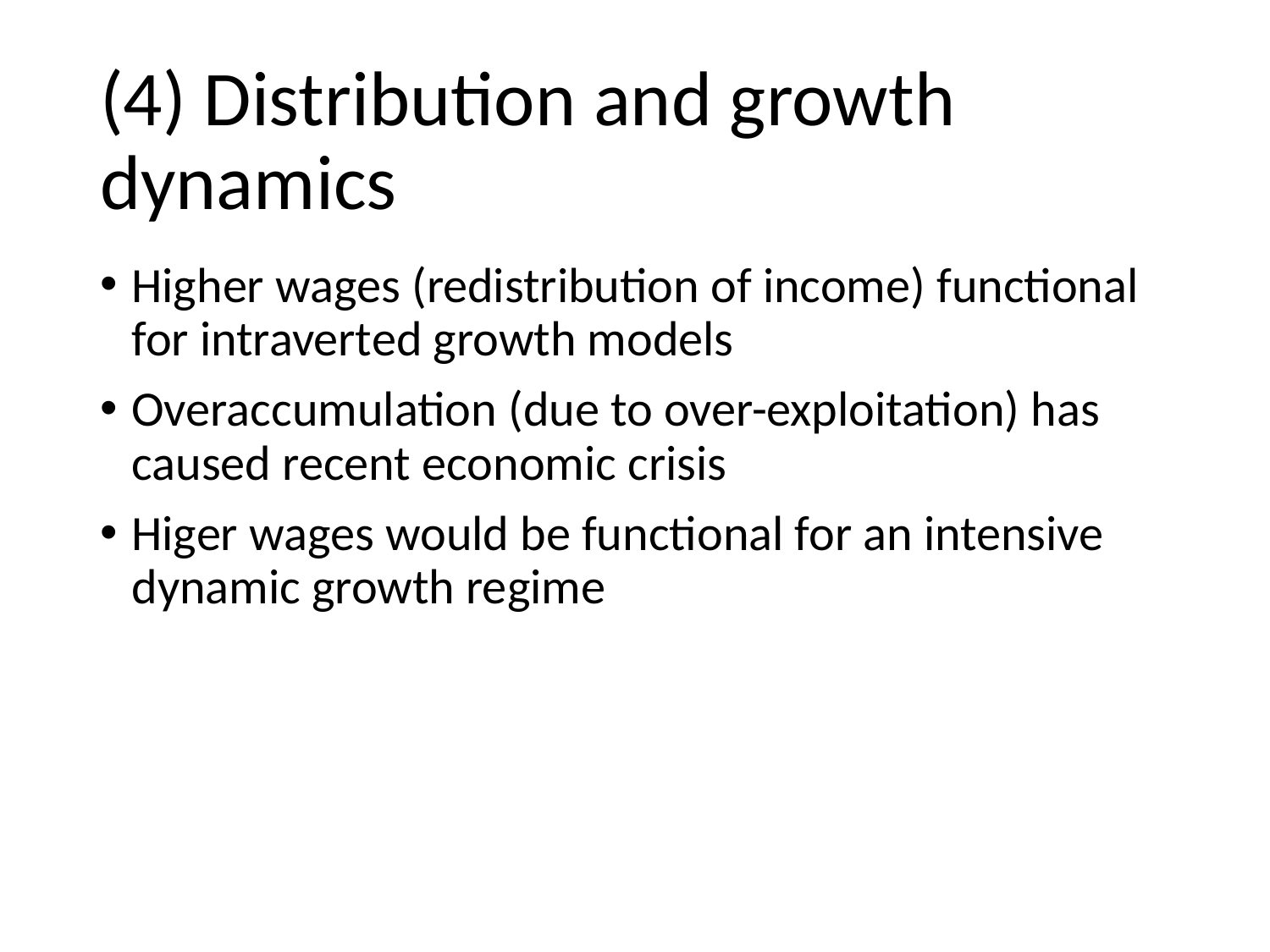

# (4) Distribution and growth dynamics
Higher wages (redistribution of income) functional for intraverted growth models
Overaccumulation (due to over-exploitation) has caused recent economic crisis
Higer wages would be functional for an intensive dynamic growth regime